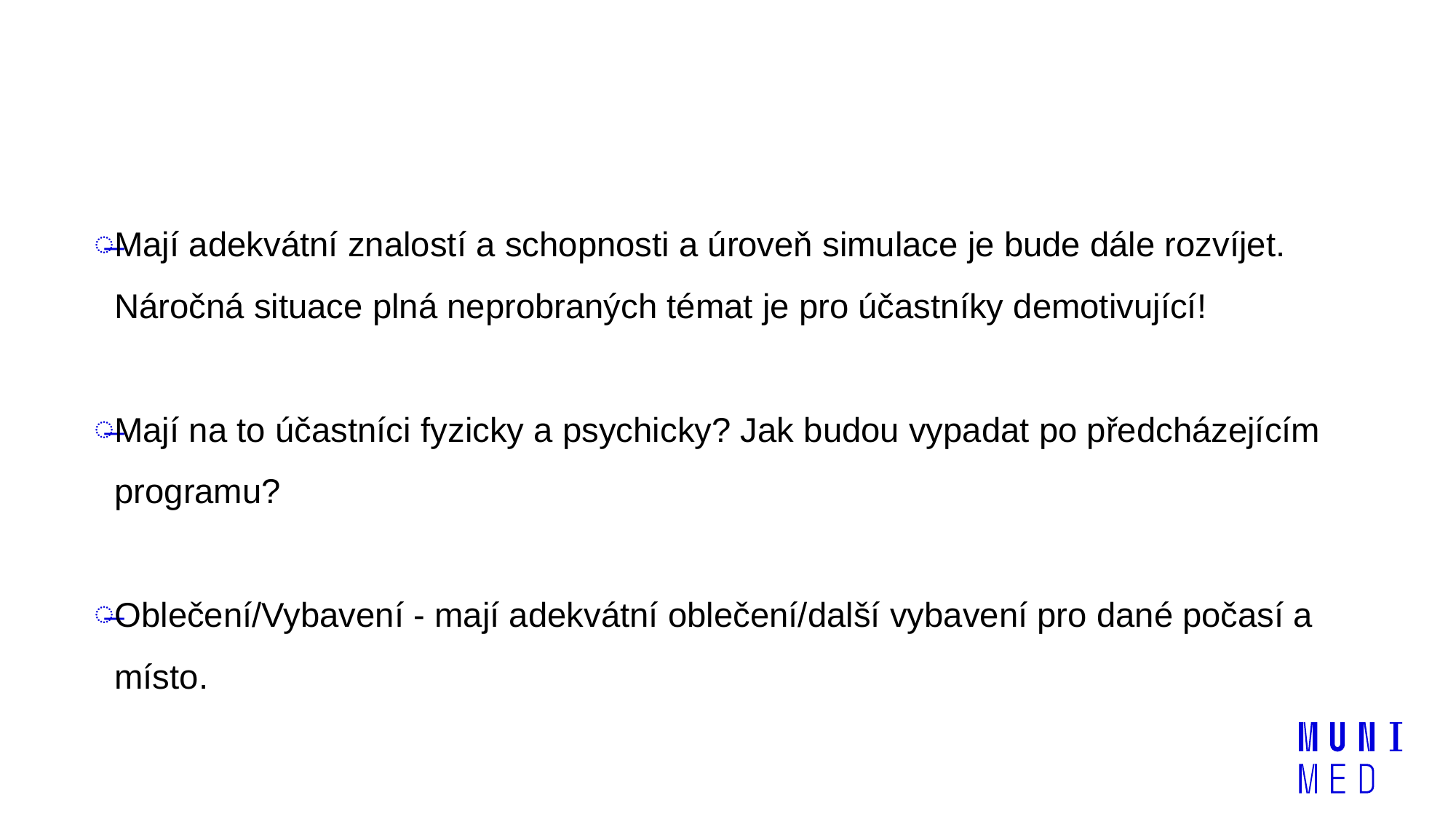

# Účastníci
Mají adekvátní znalostí a schopnosti a úroveň simulace je bude dále rozvíjet. Náročná situace plná neprobraných témat je pro účastníky demotivující!

Mají na to účastníci fyzicky a psychicky? Jak budou vypadat po předcházejícím programu?

Oblečení/Vybavení - mají adekvátní oblečení/další vybavení pro dané počasí a místo.